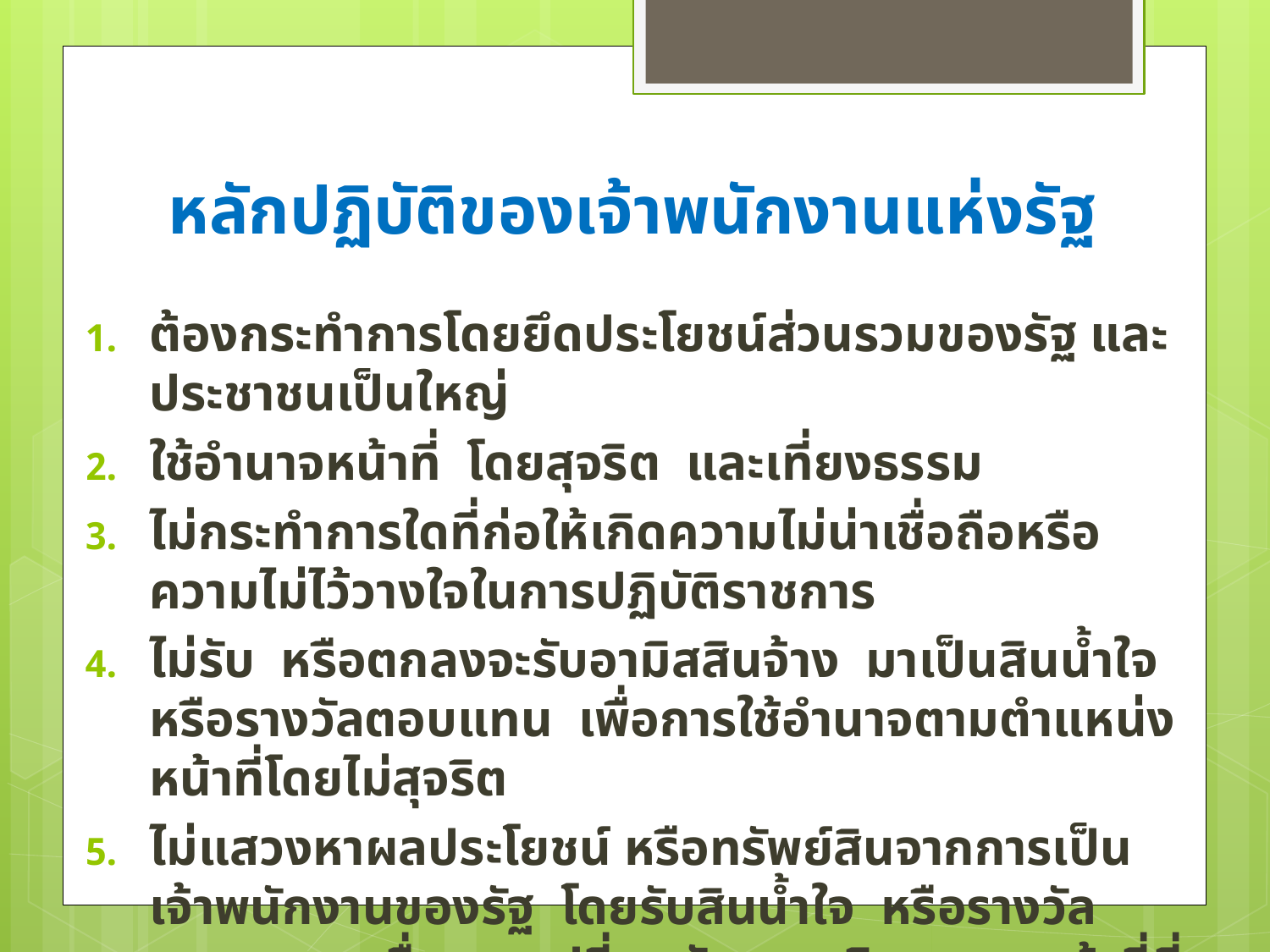

# หลักปฏิบัติของเจ้าพนักงานแห่งรัฐ
ต้องกระทำการโดยยึดประโยชน์ส่วนรวมของรัฐ และประชาชนเป็นใหญ่
ใช้อำนาจหน้าที่  โดยสุจริต  และเที่ยงธรรม
ไม่กระทำการใดที่ก่อให้เกิดความไม่น่าเชื่อถือหรือความไม่ไว้วางใจในการปฏิบัติราชการ
ไม่รับ  หรือตกลงจะรับอามิสสินจ้าง  มาเป็นสินน้ำใจ  หรือรางวัลตอบแทน  เพื่อการใช้อำนาจตามตำแหน่งหน้าที่โดยไม่สุจริต
ไม่แสวงหาผลประโยชน์ หรือทรัพย์สินจากการเป็นเจ้าพนักงานของรัฐ  โดยรับสินน้ำใจ  หรือรางวัลตอบแทน  เพื่อแลกเปลี่ยนกับการบริการตามหน้าที่ที่ต้องปฏิบัติ